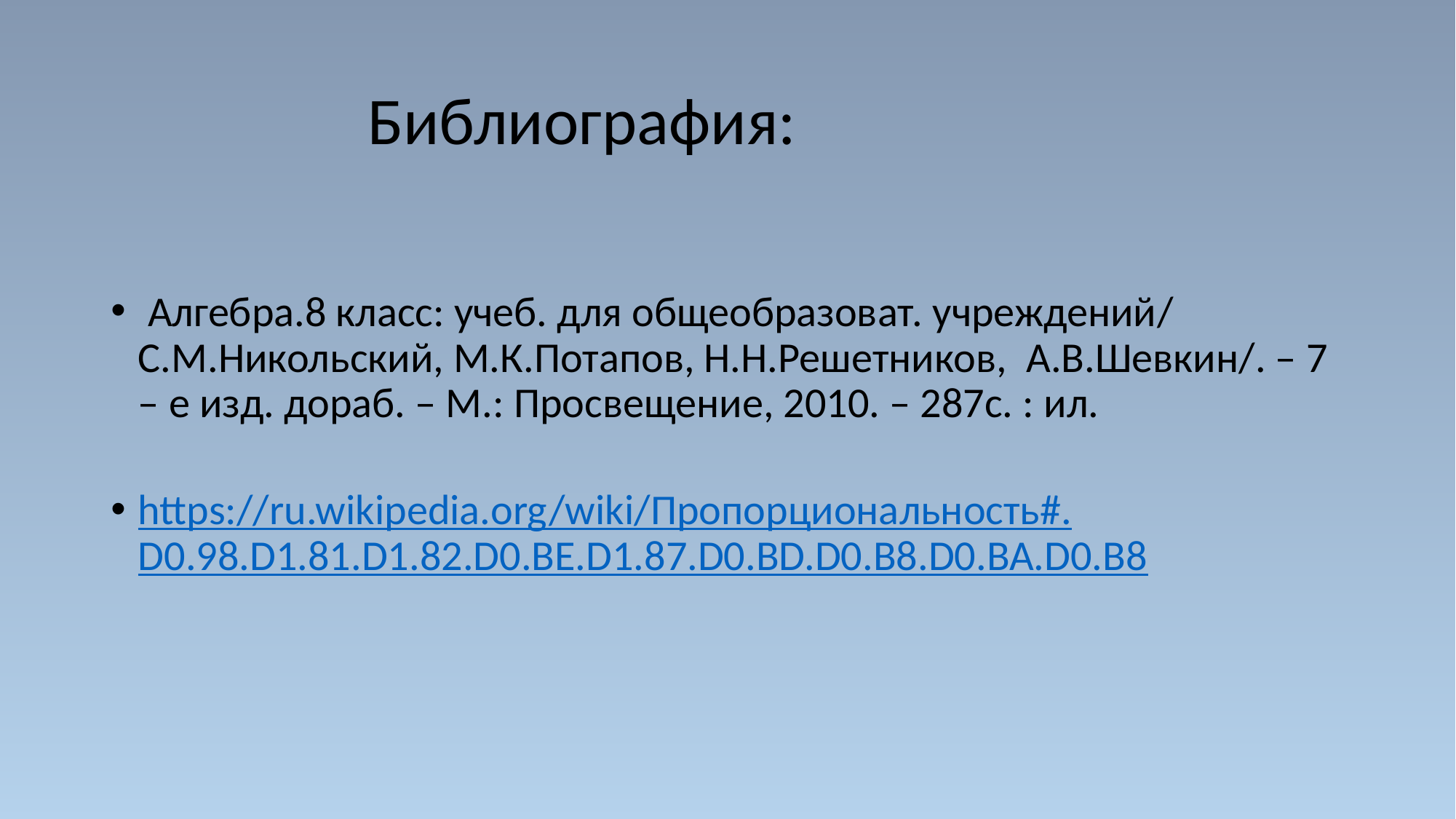

# Библиография:

 Алгебра.8 класс: учеб. для общеобразоват. учреждений/ С.М.Никольский, М.К.Потапов, Н.Н.Решетников,  А.В.Шевкин/. – 7 – е изд. дораб. – М.: Просвещение, 2010. – 287с. : ил.
https://ru.wikipedia.org/wiki/Пропорциональность#.D0.98.D1.81.D1.82.D0.BE.D1.87.D0.BD.D0.B8.D0.BA.D0.B8